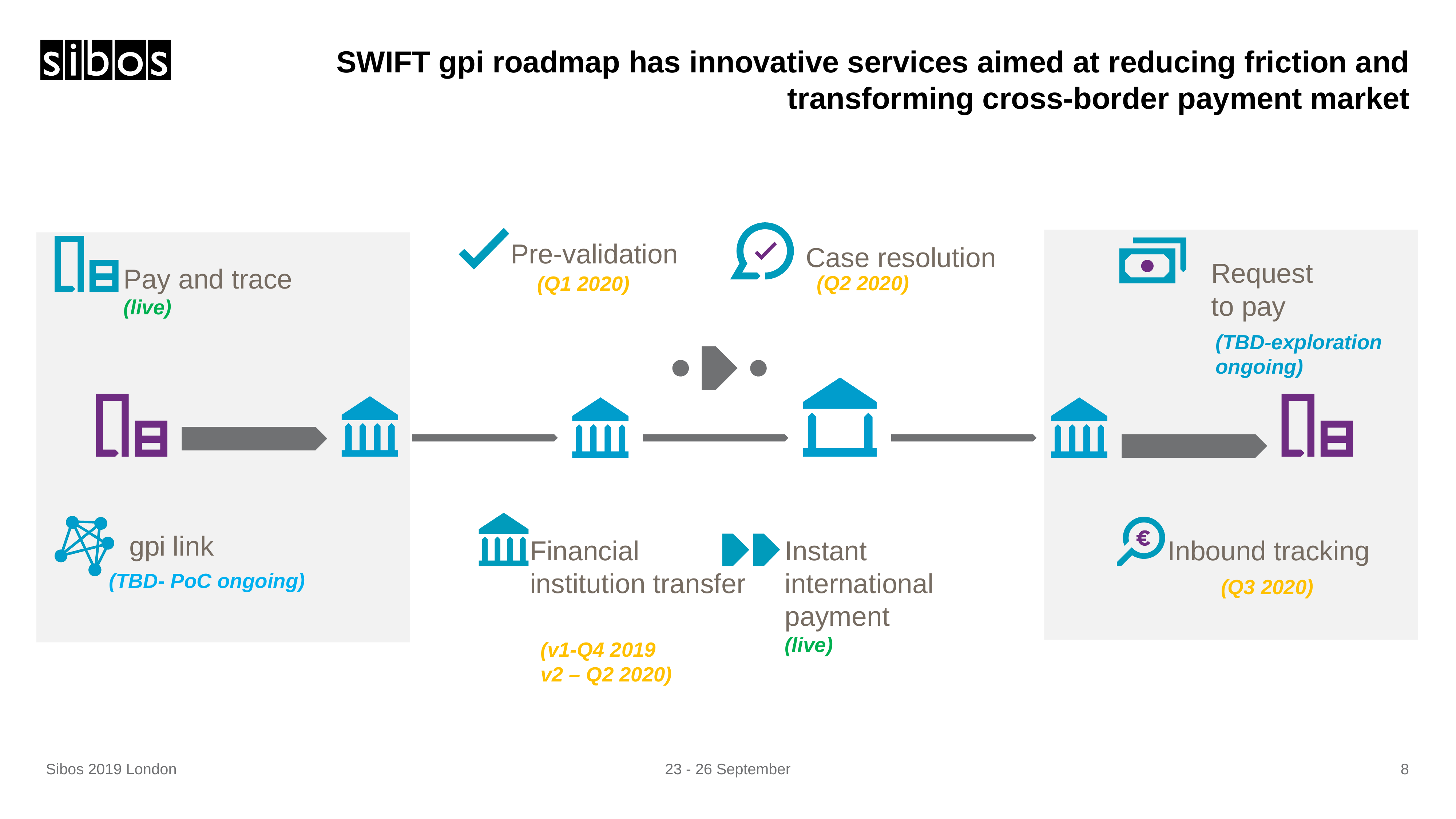

# SWIFT gpi roadmap has innovative services aimed at reducing friction and transforming cross-border payment market

Case resolution

Pre-validation

Pay and trace
(live)

Request
to pay
(Q2 2020)
(Q1 2020)
(TBD-exploration
ongoing)

Financial institution transfer

Inbound tracking

gpi link
Instant international
payment
(live)

(TBD- PoC ongoing)
(Q3 2020)
(v1-Q4 2019
v2 – Q2 2020)
Sibos 2019 London
23 - 26 September
8